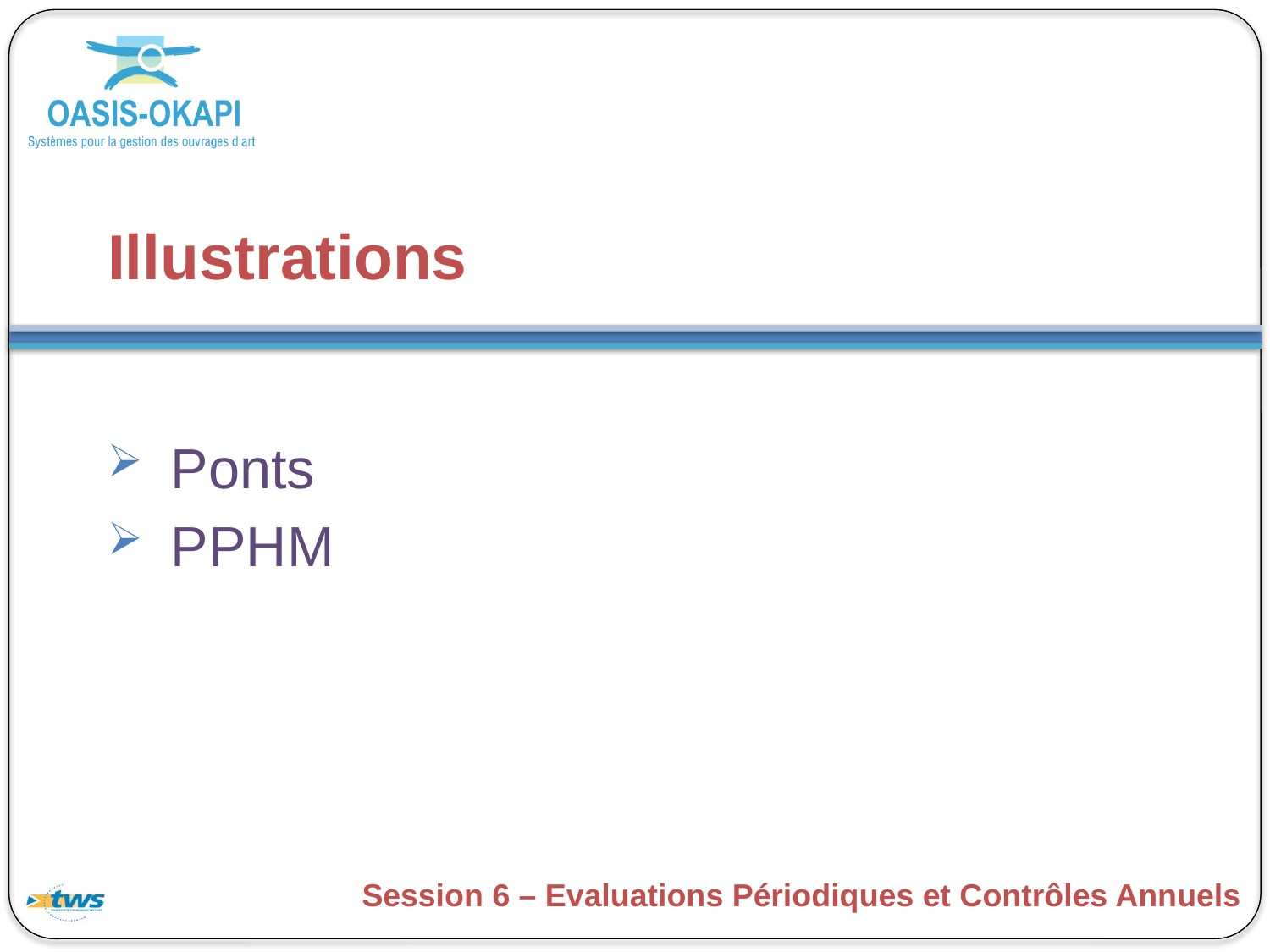

# Illustrations
Ponts
PPHM

Session 6 – Evaluations Périodiques et Contrôles Annuels